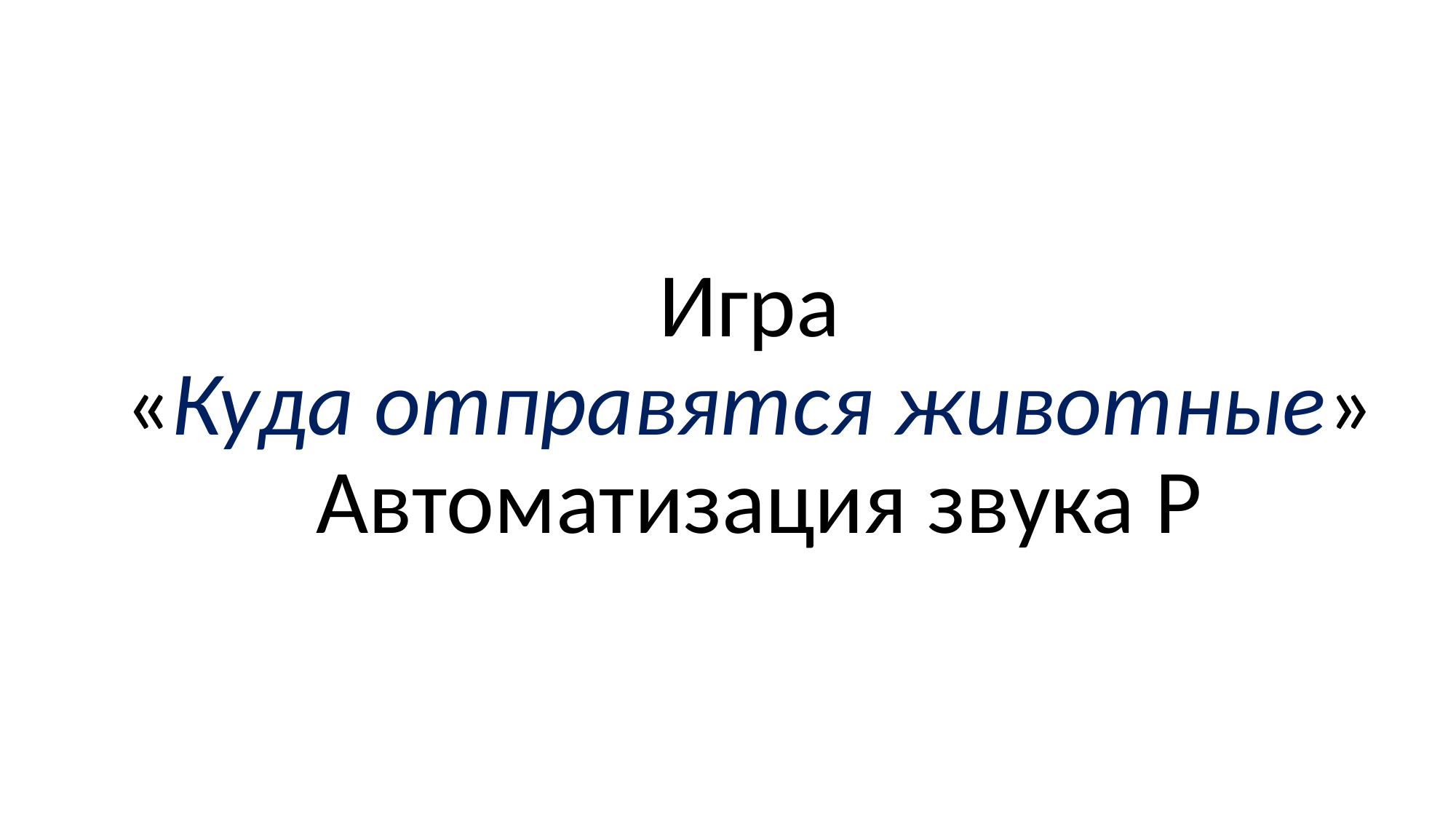

# Игра «Куда отправятся животные» Автоматизация звука Р